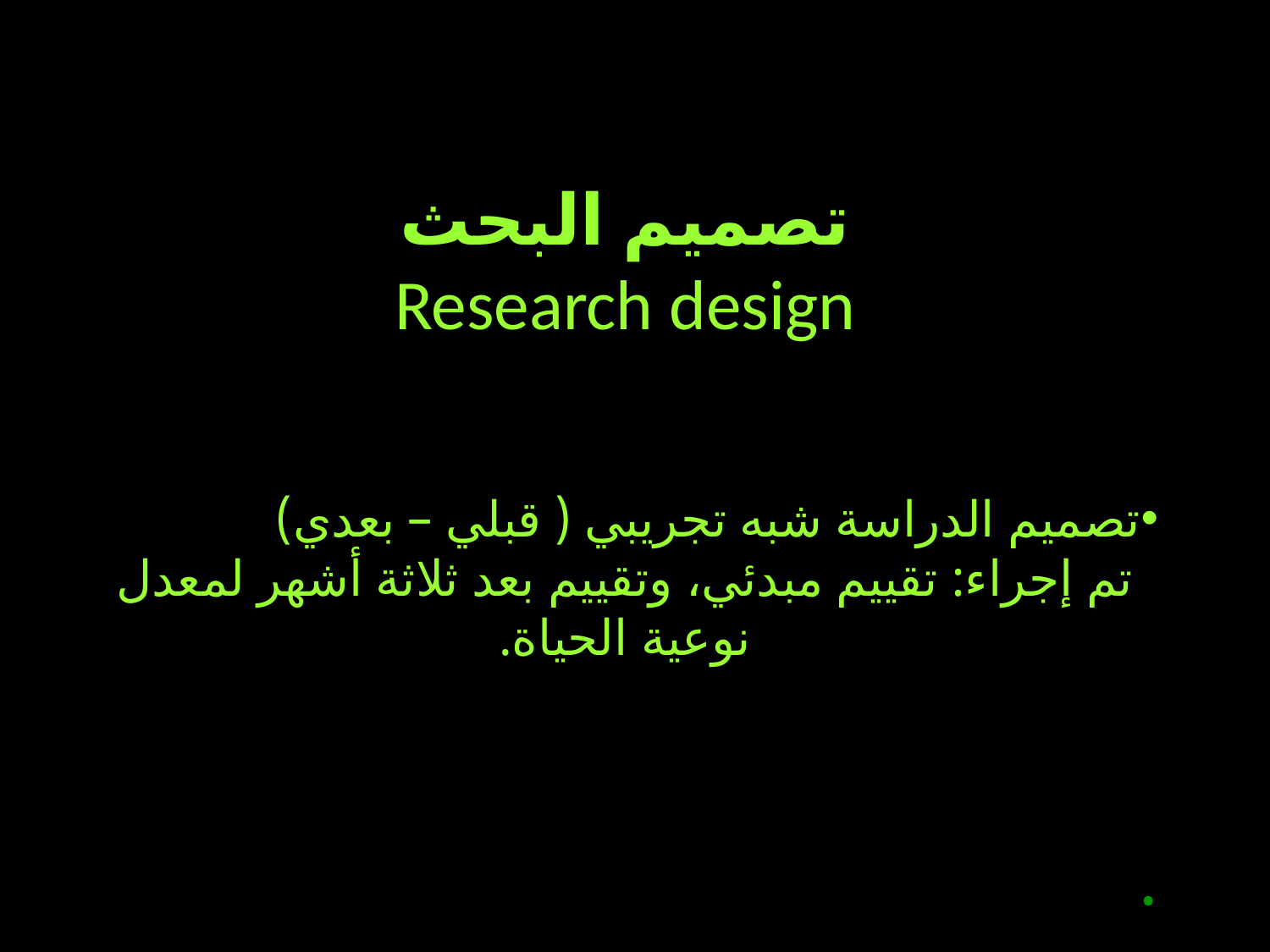

تصميم البحث
Research design

تصميم الدراسة شبه تجريبي ( قبلي – بعدي)
تم إجراء: تقييم مبدئي، وتقييم بعد ثلاثة أشهر لمعدل نوعية الحياة.

.